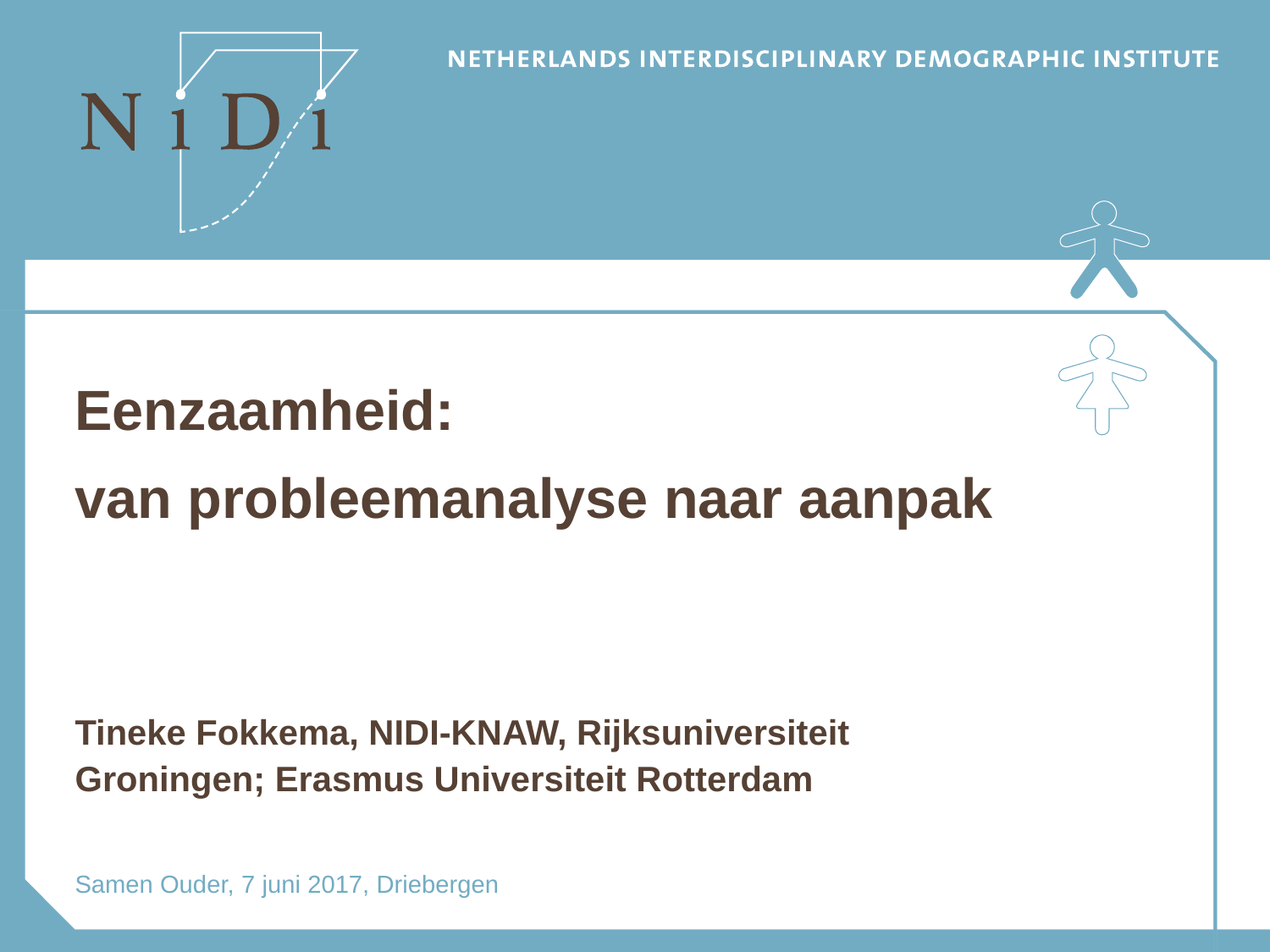

# Eenzaamheid: van probleemanalyse naar aanpak
Tineke Fokkema, NIDI-KNAW, Rijksuniversiteit Groningen; Erasmus Universiteit Rotterdam

Samen Ouder, 7 juni 2017, Driebergen